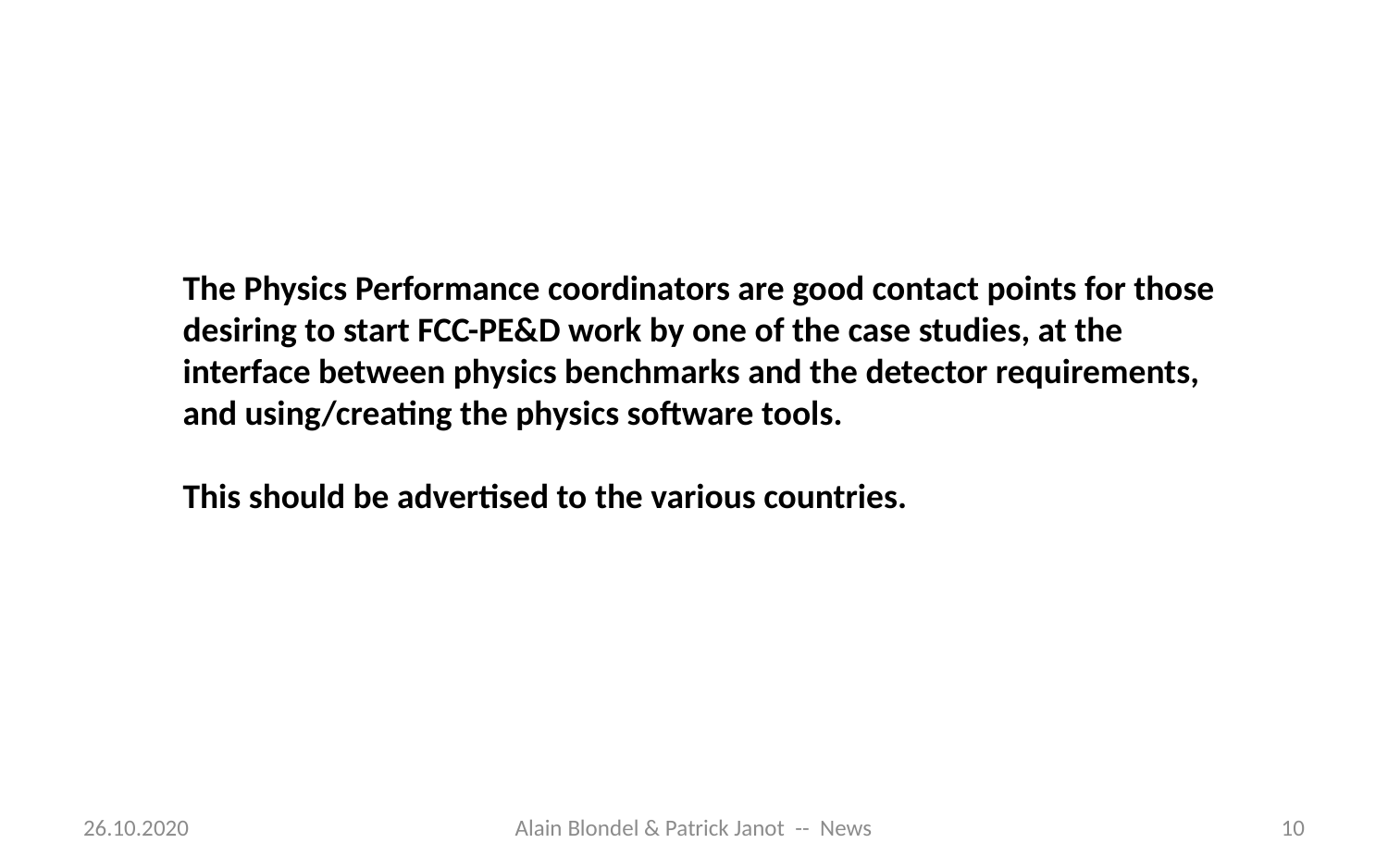

The Physics Performance coordinators are good contact points for those desiring to start FCC-PE&D work by one of the case studies, at the interface between physics benchmarks and the detector requirements, and using/creating the physics software tools.

This should be advertised to the various countries.
26.10.2020
Alain Blondel & Patrick Janot  --  News
10